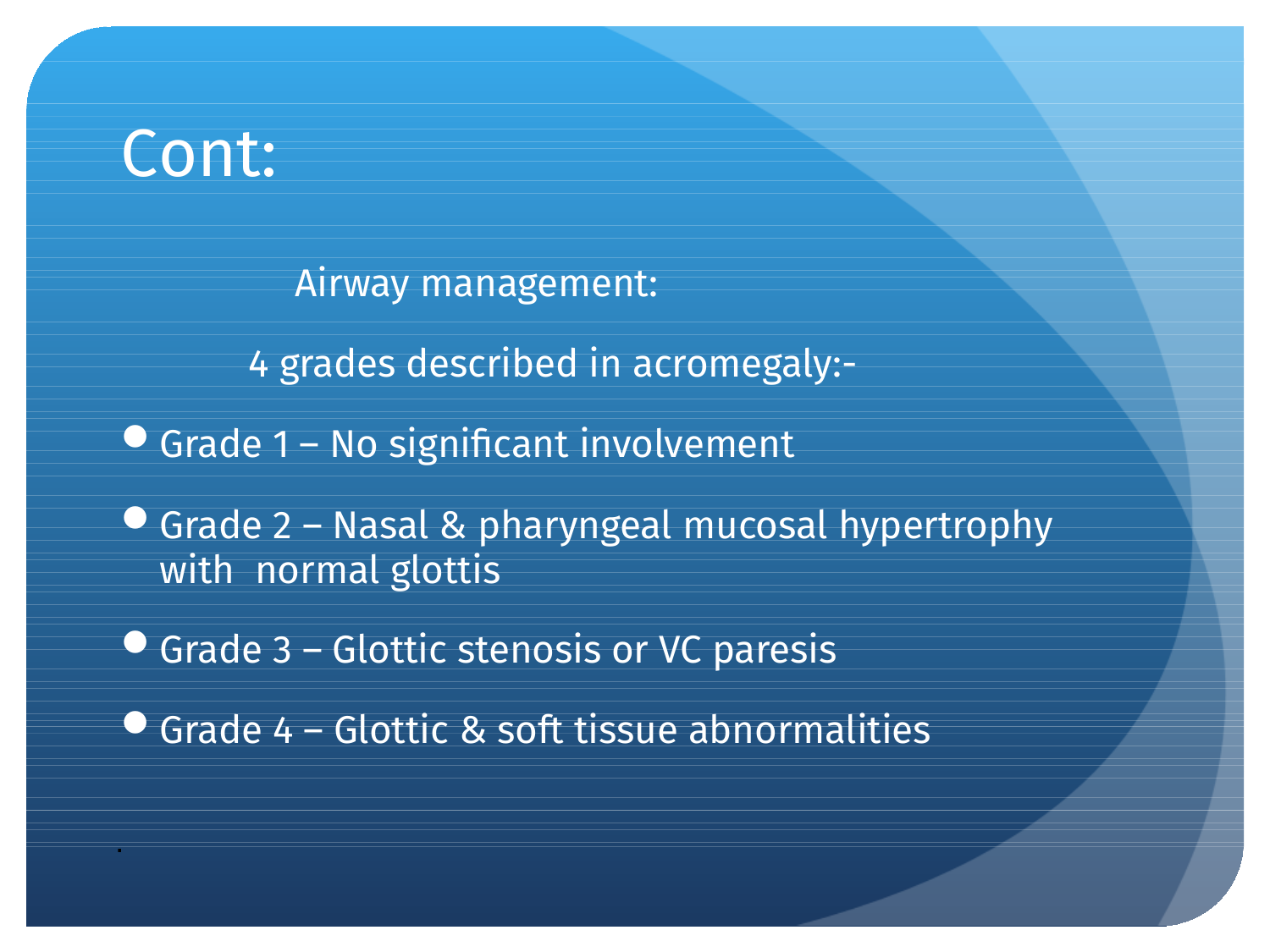

# Cont:
Airway management:
4 grades described in acromegaly:-
Grade 1 – No significant involvement
Grade 2 – Nasal & pharyngeal mucosal hypertrophy with  normal glottis
Grade 3 – Glottic stenosis or VC paresis
Grade 4 – Glottic & soft tissue abnormalities
.